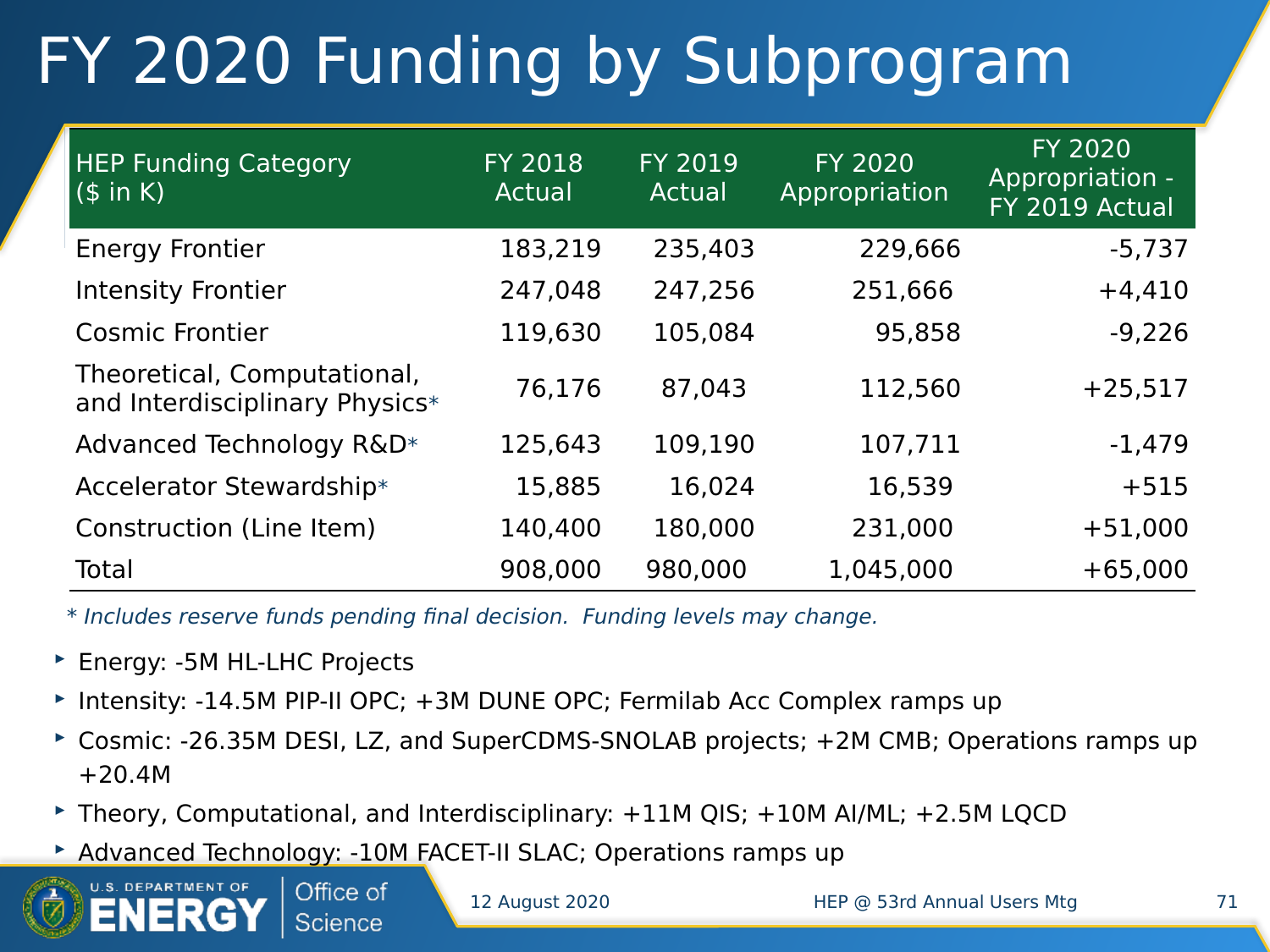

# FY 2020 Funding by Subprogram
| HEP Funding Category ($ in K) | FY 2018 Actual | FY 2019 Actual | FY 2020 Appropriation | FY 2020 Appropriation - FY 2019 Actual |
| --- | --- | --- | --- | --- |
| Energy Frontier | 183,219 | 235,403 | 229,666 | -5,737 |
| Intensity Frontier | 247,048 | 247,256 | 251,666 | +4,410 |
| Cosmic Frontier | 119,630 | 105,084 | 95,858 | -9,226 |
| Theoretical, Computational, and Interdisciplinary Physics\* | 76,176 | 87,043 | 112,560 | +25,517 |
| Advanced Technology R&D\* | 125,643 | 109,190 | 107,711 | -1,479 |
| Accelerator Stewardship\* | 15,885 | 16,024 | 16,539 | +515 |
| Construction (Line Item) | 140,400 | 180,000 | 231,000 | +51,000 |
| Total | 908,000 | 980,000 | 1,045,000 | +65,000 |
* Includes reserve funds pending final decision.  Funding levels may change.
Energy: -5M HL-LHC Projects
Intensity: -14.5M PIP-II OPC; +3M DUNE OPC; Fermilab Acc Complex ramps up
Cosmic: -26.35M DESI, LZ, and SuperCDMS-SNOLAB projects; +2M CMB; Operations ramps up +20.4M
Theory, Computational, and Interdisciplinary: +11M QIS; +10M AI/ML; +2.5M LQCD
Advanced Technology: -10M FACET-II SLAC; Operations ramps up

12 August 2020
HEP @ 53rd Annual Users Mtg
71